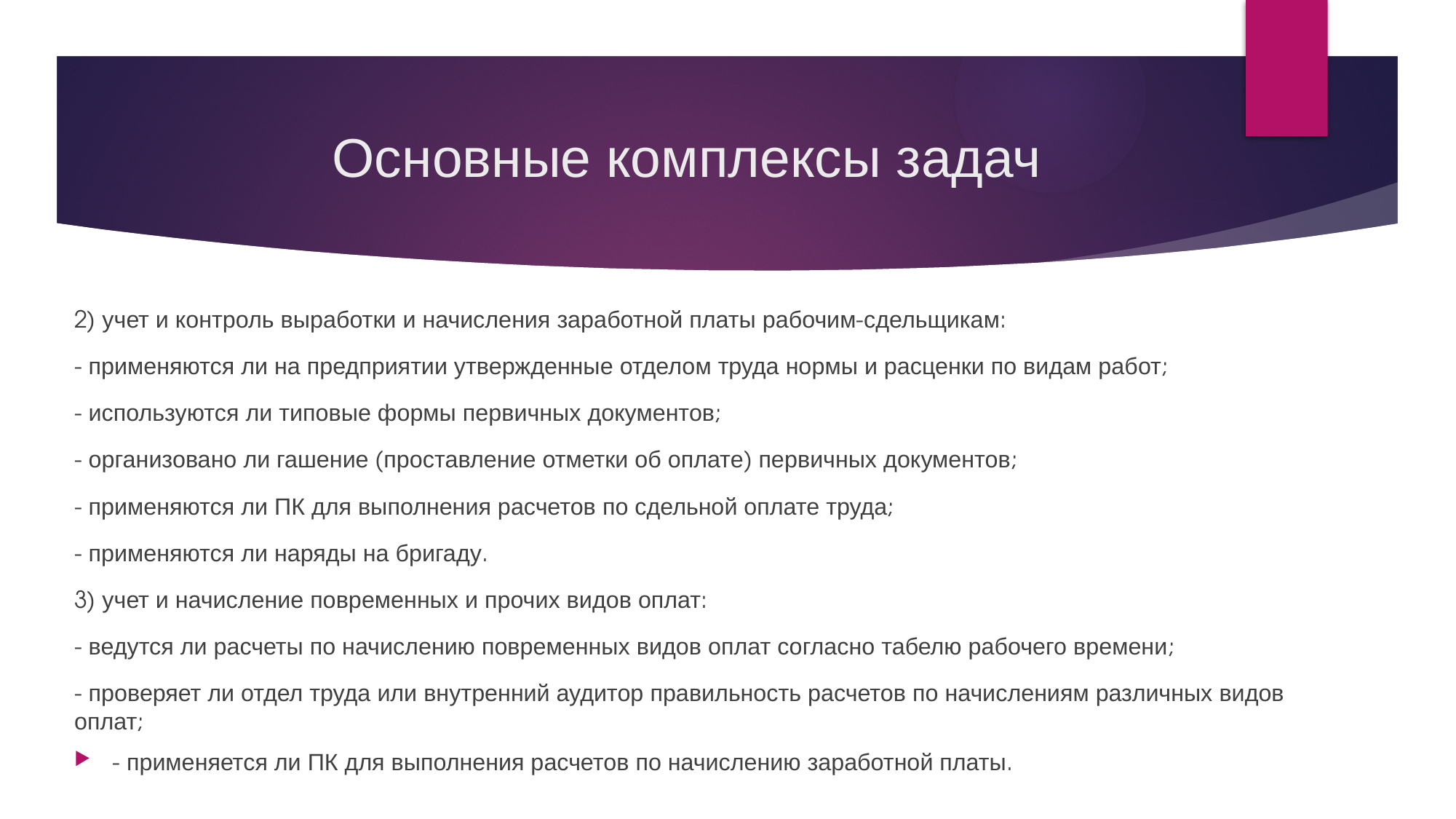

# Основные комплексы задач
2) учет и контроль выработки и начисления заработной платы рабочим-сдельщикам:
- применяются ли на предприятии утвержденные отделом труда нормы и расценки по видам работ;
- используются ли типовые формы первичных документов;
- организовано ли гашение (проставление отметки об оплате) первичных документов;
- применяются ли ПК для выполнения расчетов по сдельной оплате труда;
- применяются ли наряды на бригаду.
3) учет и начисление повременных и прочих видов оплат:
- ведутся ли расчеты по начислению повременных видов оплат согласно табелю рабочего времени;
- проверяет ли отдел труда или внутренний аудитор правильность расчетов по начислениям различных видов оплат;
- применяется ли ПК для выполнения расчетов по начислению заработной платы.